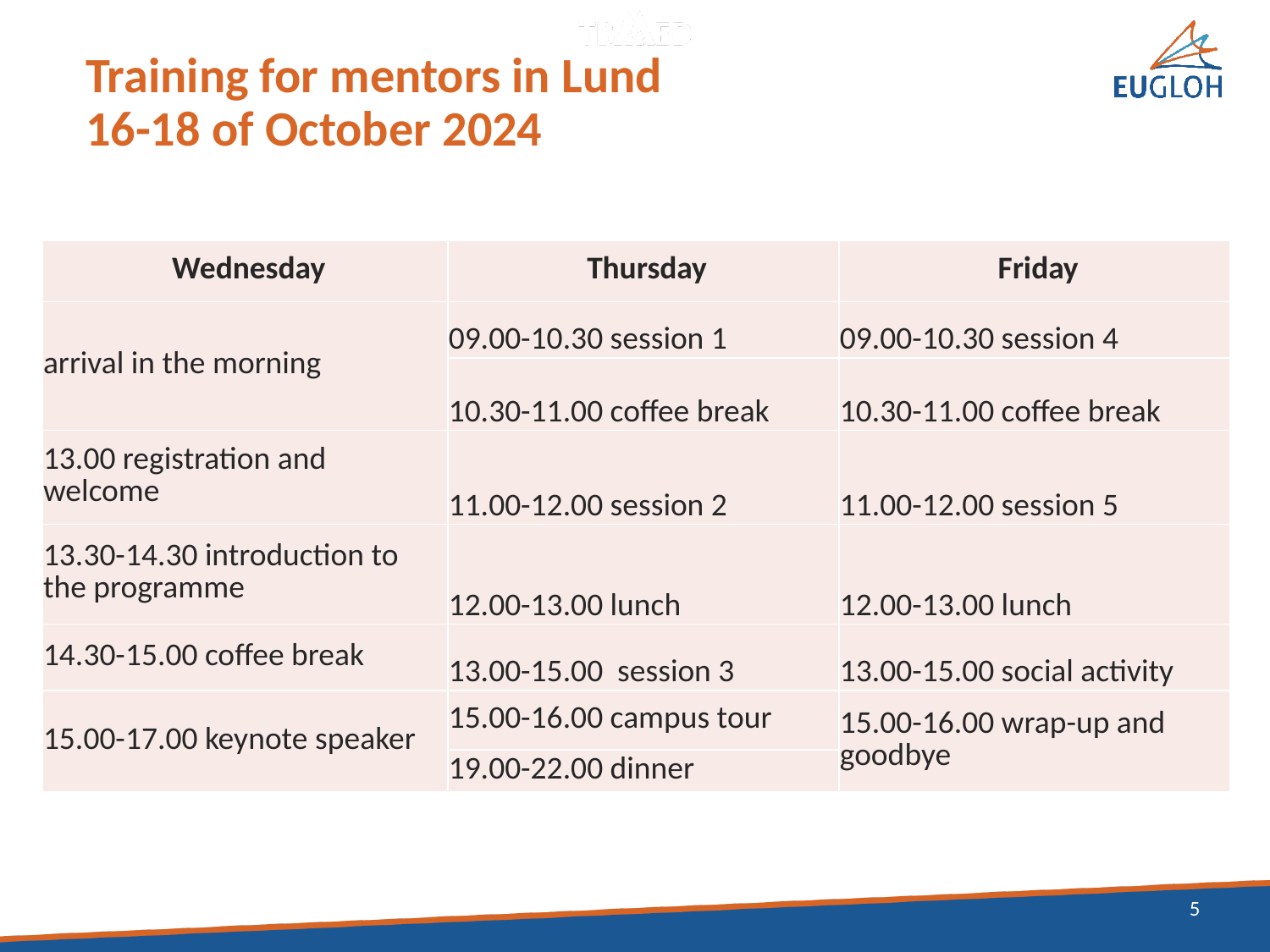

# Training for mentors in Lund
16-18 of October 2024

| Wednesday | Thursday | Friday |
| --- | --- | --- |
| arrival in the morning | 09.00-10.30 session 1 | 09.00-10.30 session 4 |
|  | 10.30-11.00 coffee break | 10.30-11.00 coffee break |
| 13.00 registration and welcome | 11.00-12.00 session 2 | 11.00-12.00 session 5 |
| 13.30-14.30 introduction to the programme | 12.00-13.00 lunch | 12.00-13.00 lunch |
| 14.30-15.00 coffee break | 13.00-15.00 session 3 | 13.00-15.00 social activity |
| 15.00-17.00 keynote speaker | 15.00-16.00 campus tour | 15.00-16.00 wrap-up and goodbye |
|  | 19.00-22.00 dinner |  |
5